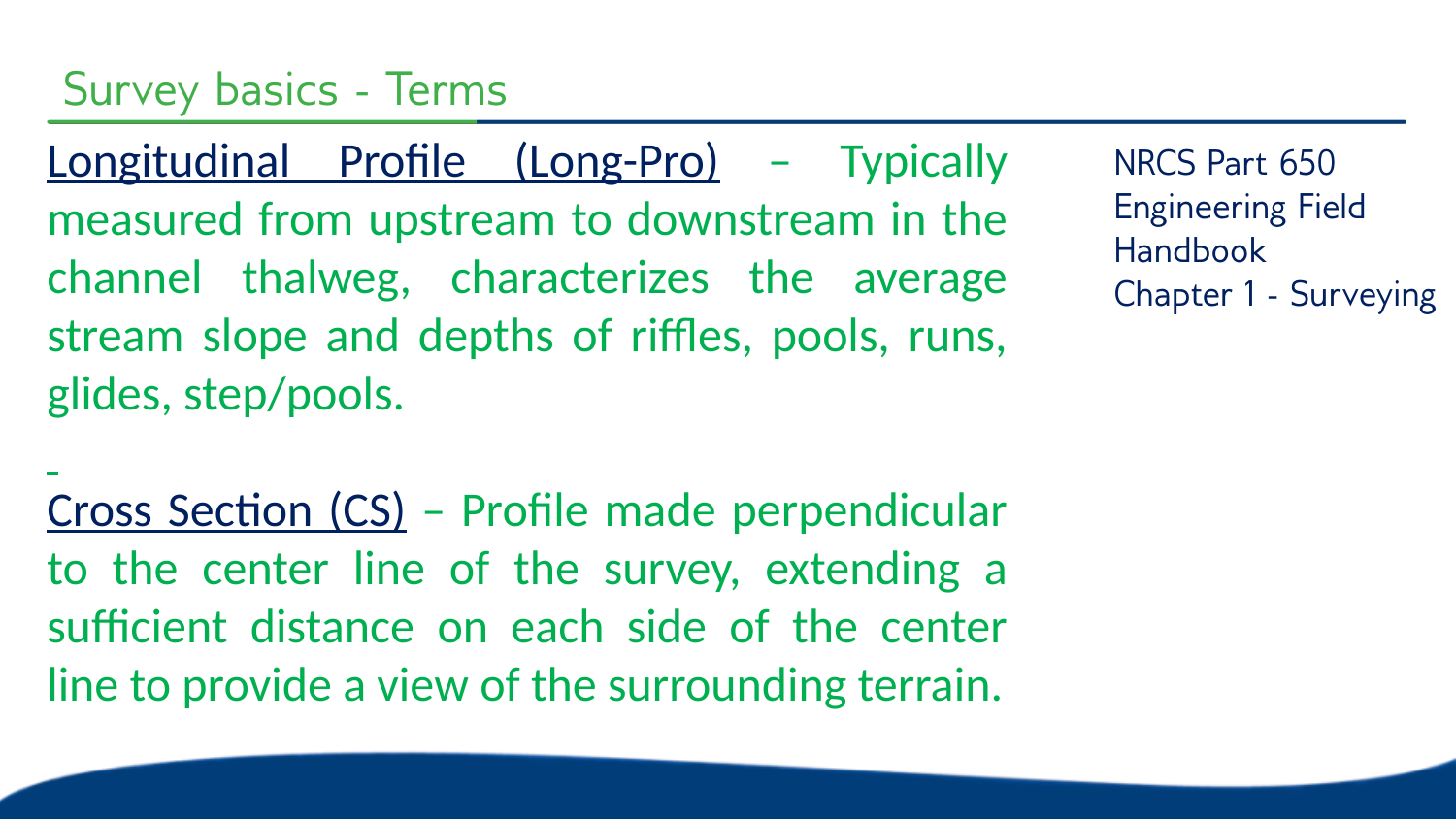

# Survey basics - Terms
Longitudinal Profile (Long-Pro) – Typically measured from upstream to downstream in the channel thalweg, characterizes the average stream slope and depths of riffles, pools, runs, glides, step/pools.

Cross Section (CS) – Profile made perpendicular to the center line of the survey, extending a sufficient distance on each side of the center line to provide a view of the surrounding terrain.
NRCS Part 650 Engineering Field Handbook
Chapter 1 - Surveying